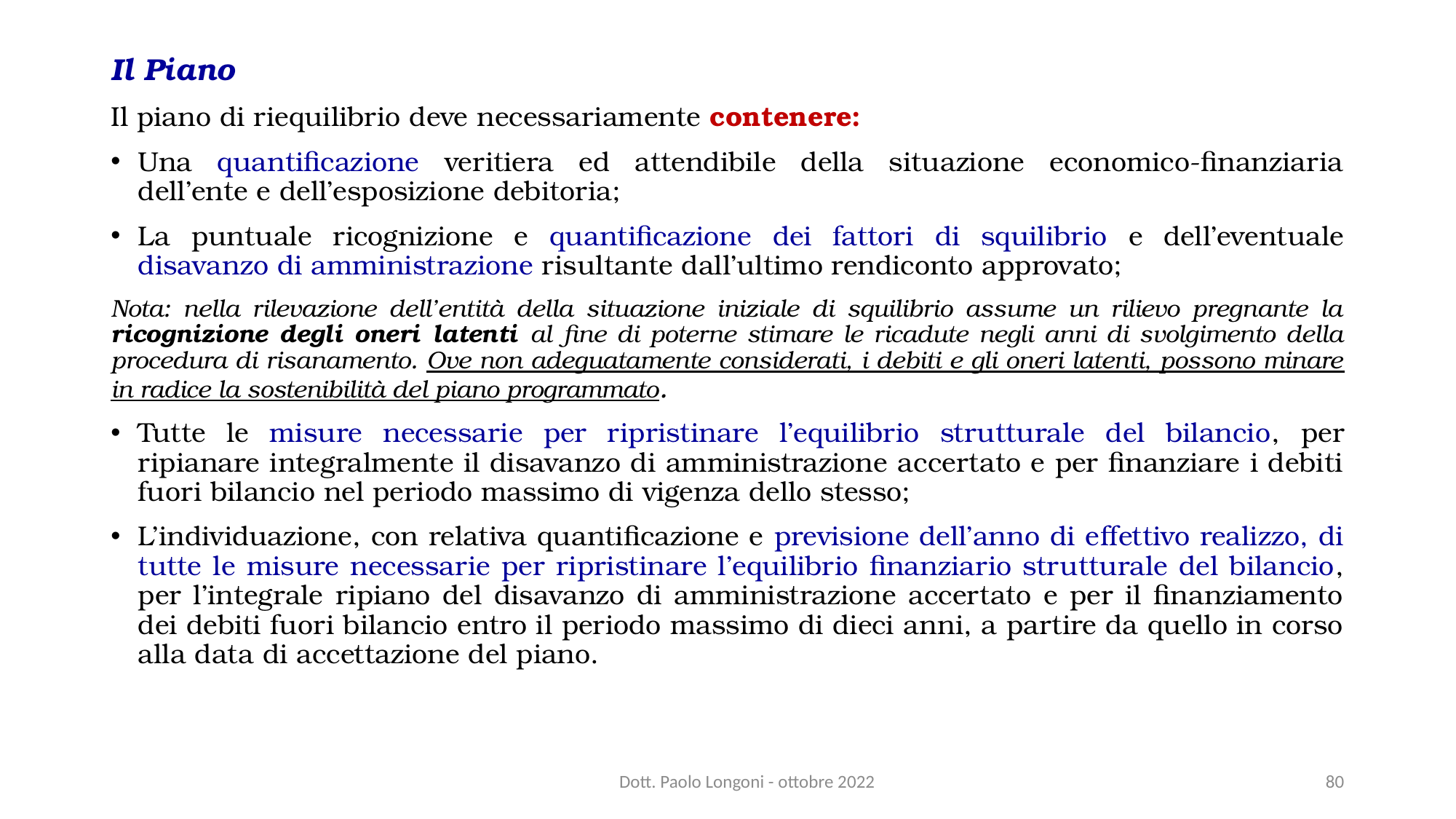

# Il Piano
Il piano di riequilibrio deve necessariamente contenere:
Una quantificazione veritiera ed attendibile della situazione economico-finanziaria dell’ente e dell’esposizione debitoria;
La puntuale ricognizione e quantificazione dei fattori di squilibrio e dell’eventuale disavanzo di amministrazione risultante dall’ultimo rendiconto approvato;
Nota: nella rilevazione dell’entità della situazione iniziale di squilibrio assume un rilievo pregnante la ricognizione degli oneri latenti al fine di poterne stimare le ricadute negli anni di svolgimento della procedura di risanamento. Ove non adeguatamente considerati, i debiti e gli oneri latenti, possono minare in radice la sostenibilità del piano programmato.
Tutte le misure necessarie per ripristinare l’equilibrio strutturale del bilancio, per ripianare integralmente il disavanzo di amministrazione accertato e per finanziare i debiti fuori bilancio nel periodo massimo di vigenza dello stesso;
L’individuazione, con relativa quantificazione e previsione dell’anno di effettivo realizzo, di tutte le misure necessarie per ripristinare l’equilibrio finanziario strutturale del bilancio, per l’integrale ripiano del disavanzo di amministrazione accertato e per il finanziamento dei debiti fuori bilancio entro il periodo massimo di dieci anni, a partire da quello in corso alla data di accettazione del piano.

Dott. Paolo Longoni - ottobre 2022
80